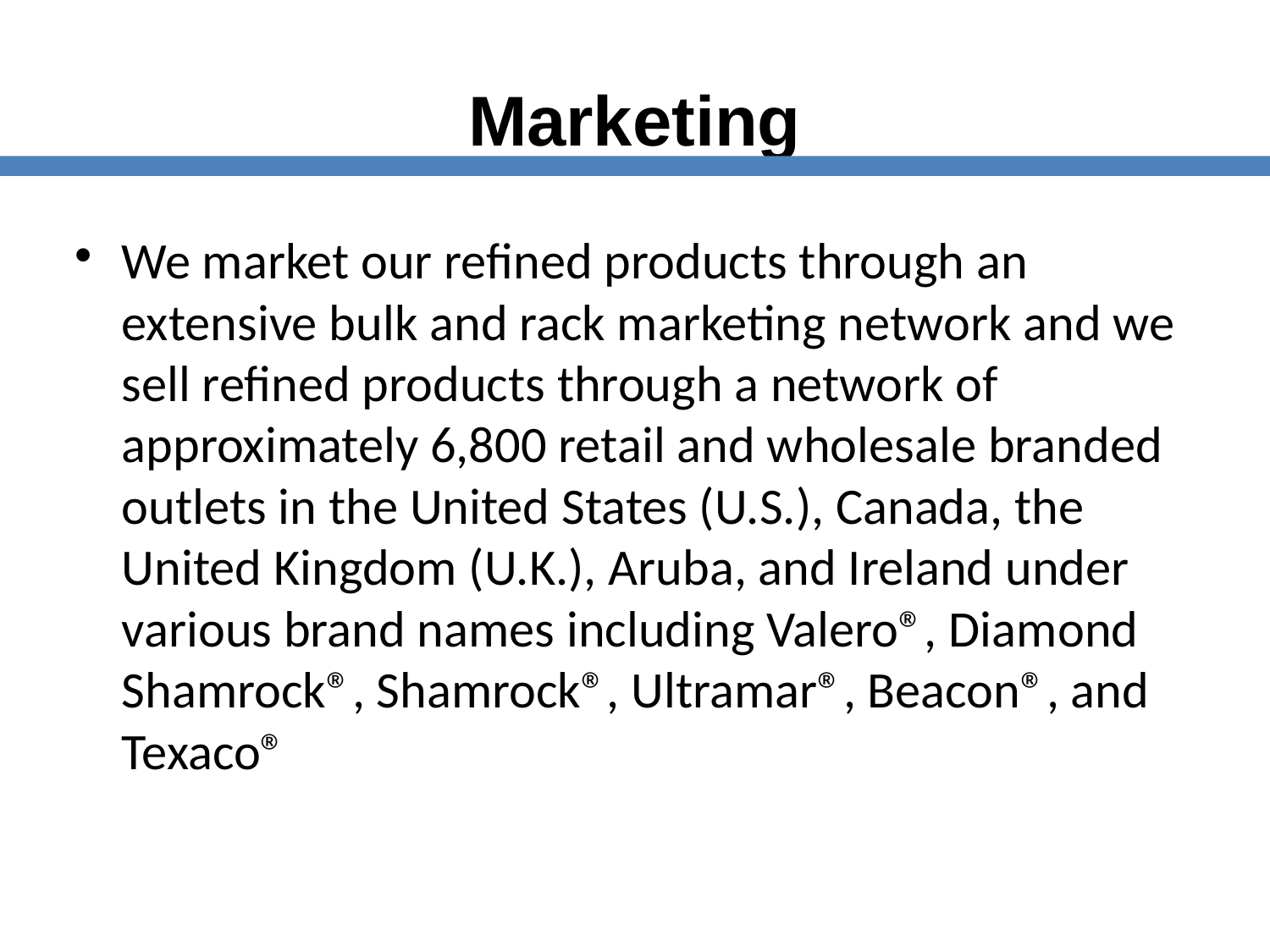

Marketing

We market our refined products through an extensive bulk and rack marketing network and we sell refined products through a network of approximately 6,800 retail and wholesale branded outlets in the United States (U.S.), Canada, the United Kingdom (U.K.), Aruba, and Ireland under various brand names including Valero®, Diamond Shamrock®, Shamrock®, Ultramar®, Beacon®, and Texaco®